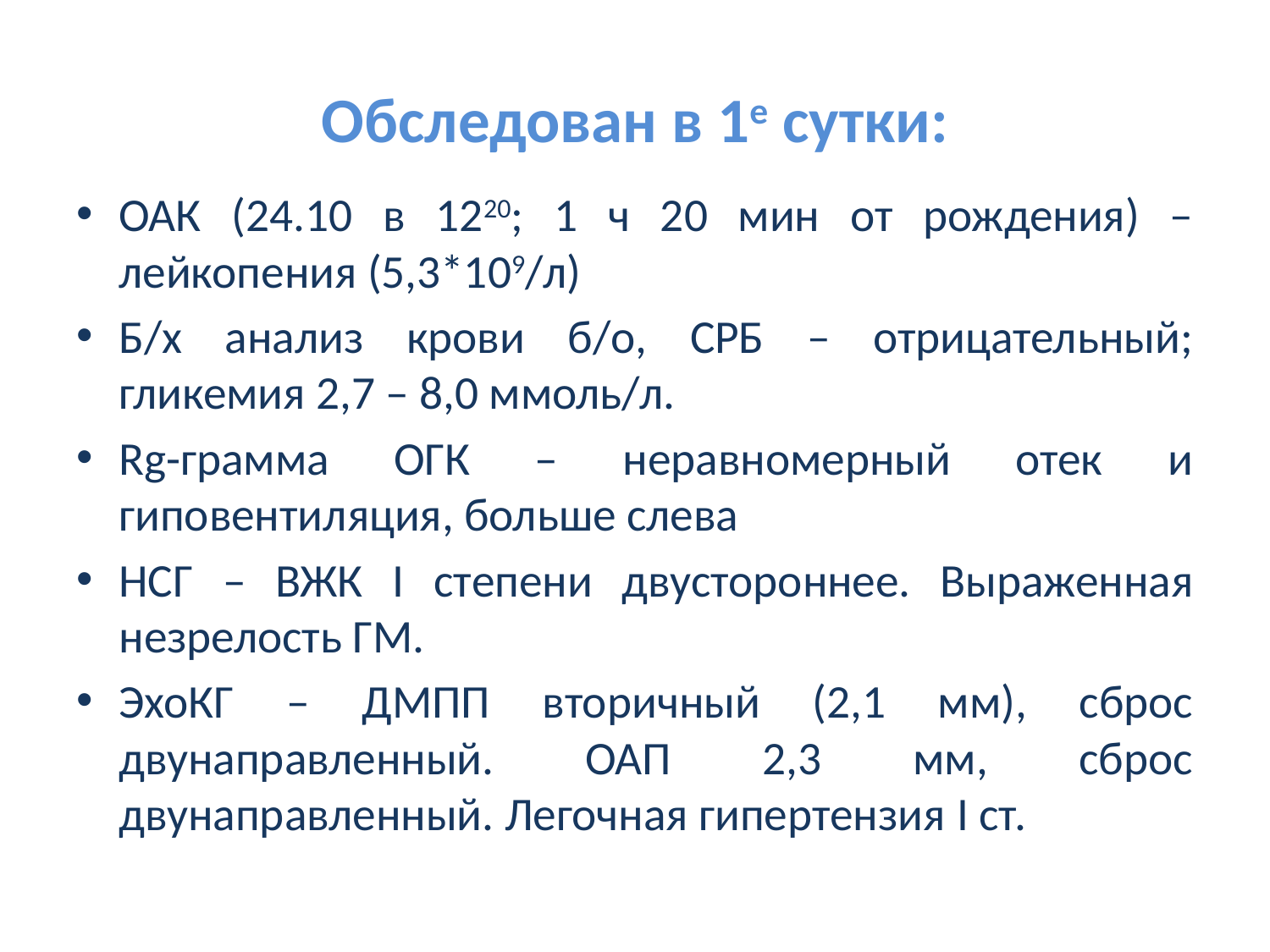

# Обследован в 1е сутки:
ОАК (24.10 в 1220; 1 ч 20 мин от рождения) – лейкопения (5,3*109/л)
Б/х анализ крови б/о, СРБ – отрицательный; гликемия 2,7 – 8,0 ммоль/л.
Rg-грамма ОГК – неравномерный отек и гиповентиляция, больше слева
НСГ – ВЖК I степени двустороннее. Выраженная незрелость ГМ.
ЭхоКГ – ДМПП вторичный (2,1 мм), сброс двунаправленный. ОАП 2,3 мм, сброс двунаправленный. Легочная гипертензия I ст.